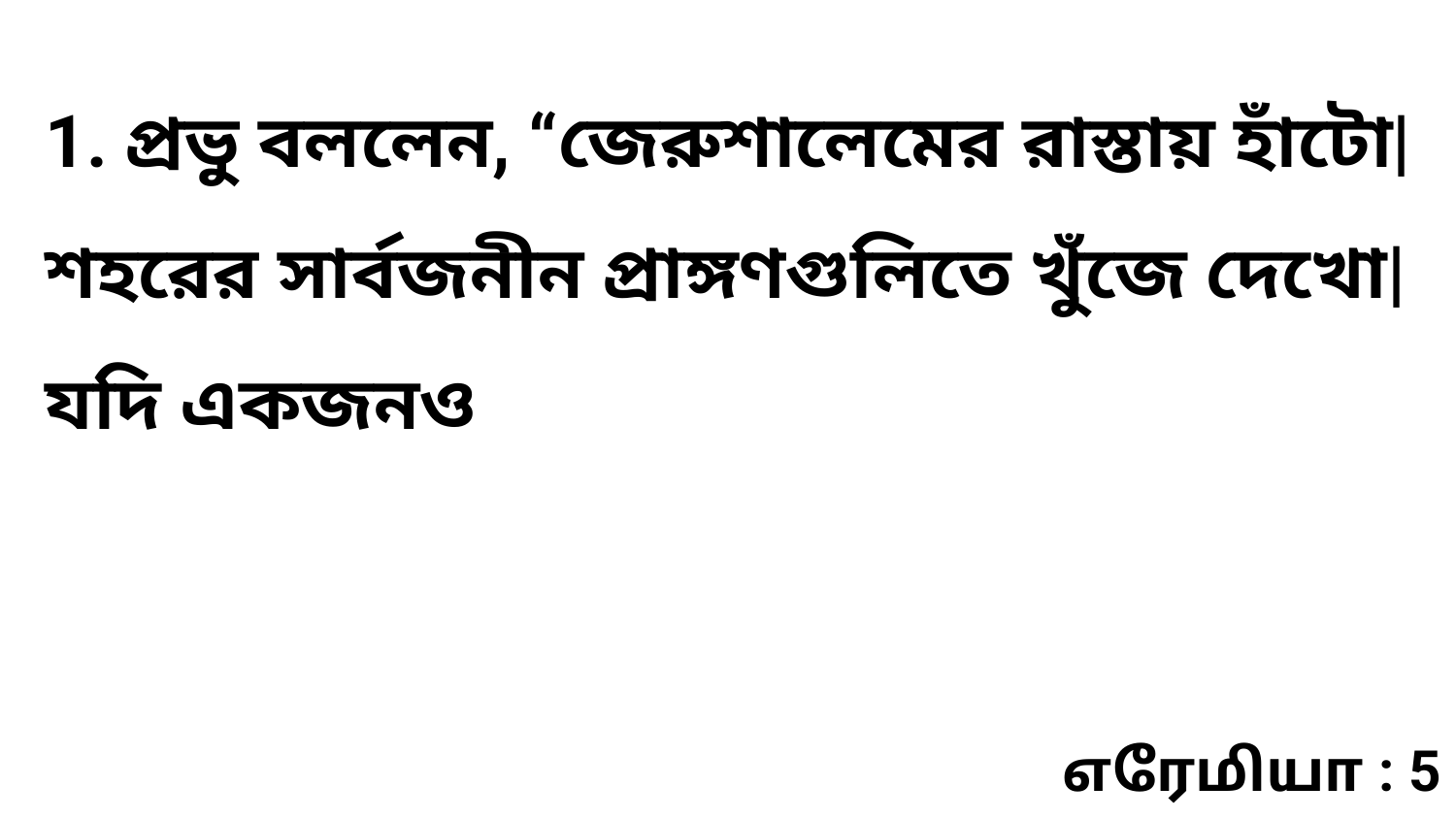

1. প্রভু বললেন, “জেরুশালেমের রাস্তায় হাঁটো| শহরের সার্বজনীন প্রাঙ্গণগুলিতে খুঁজে দেখো| যদি একজনও
எரேமியா : 5